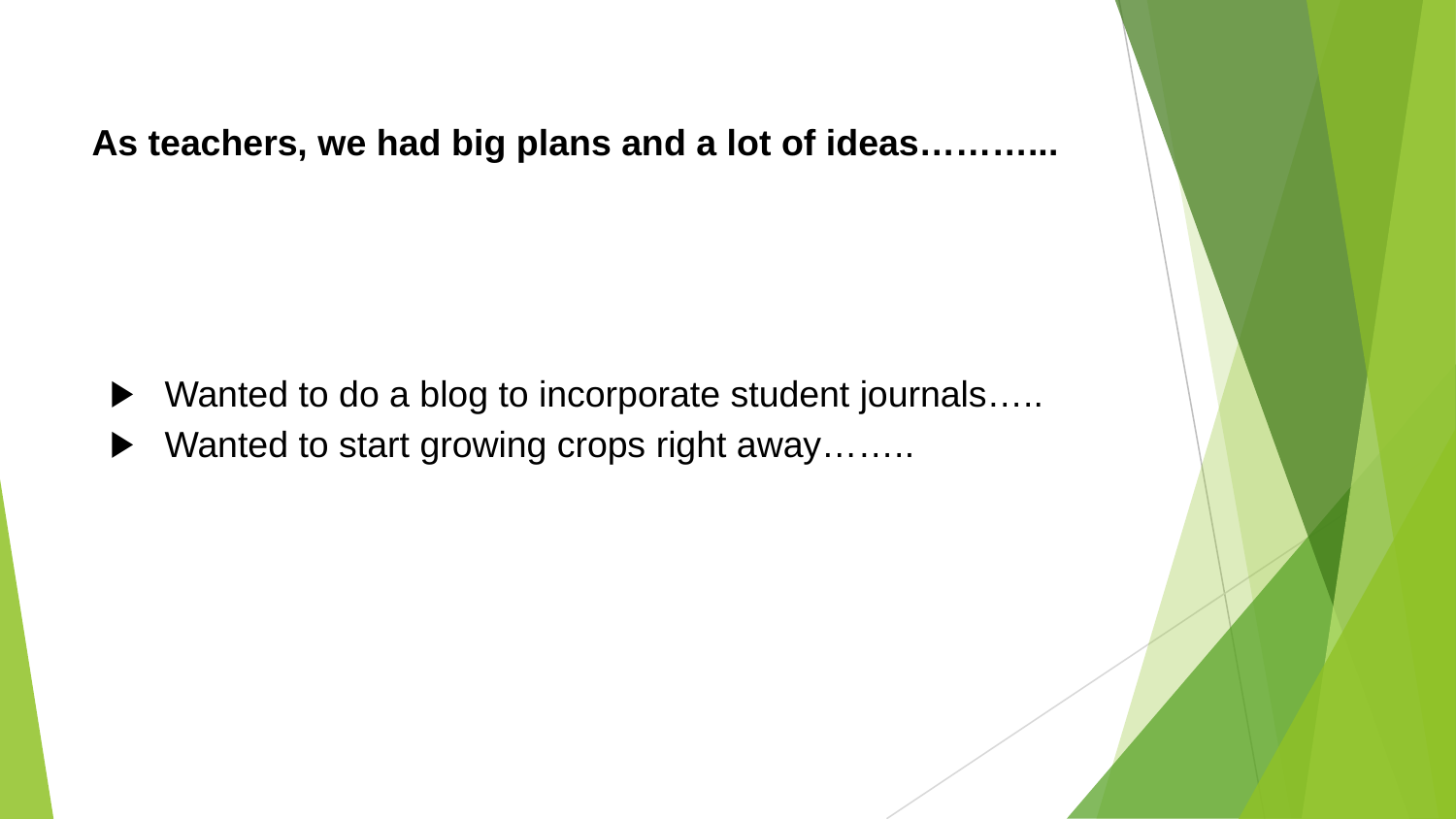

As teachers, we had big plans and a lot of ideas………...

Wanted to do a blog to incorporate student journals…..
Wanted to start growing crops right away……..